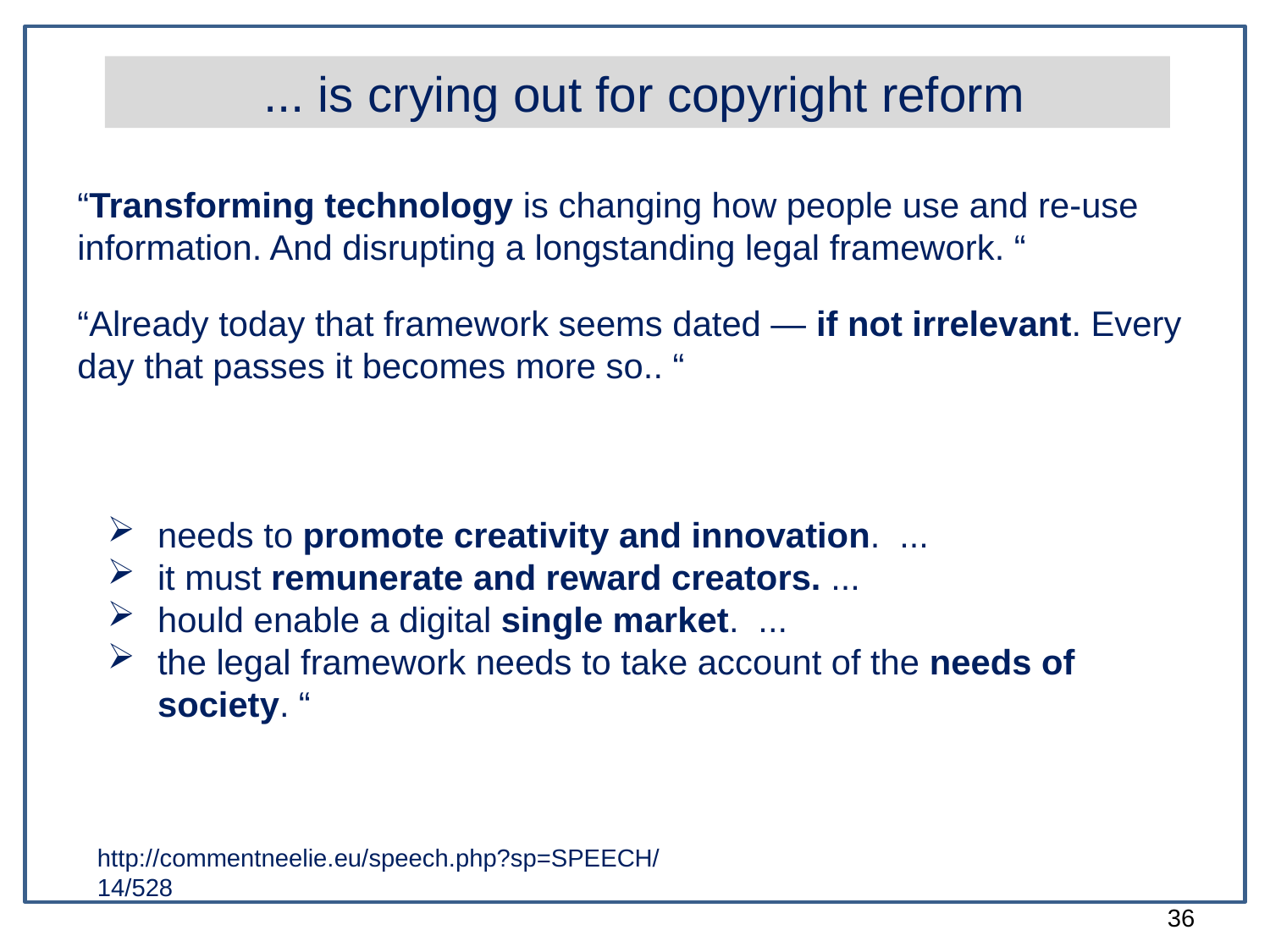

... is crying out for copyright reform
“Transforming technology is changing how people use and re-use information. And disrupting a longstanding legal framework. “
“Already today that framework seems dated — if not irrelevant. Every day that passes it becomes more so.. “
needs to promote creativity and innovation.  ...
it must remunerate and reward creators. ...
hould enable a digital single market.  ...
the legal framework needs to take account of the needs of society. “
http://commentneelie.eu/speech.php?sp=SPEECH/14/528